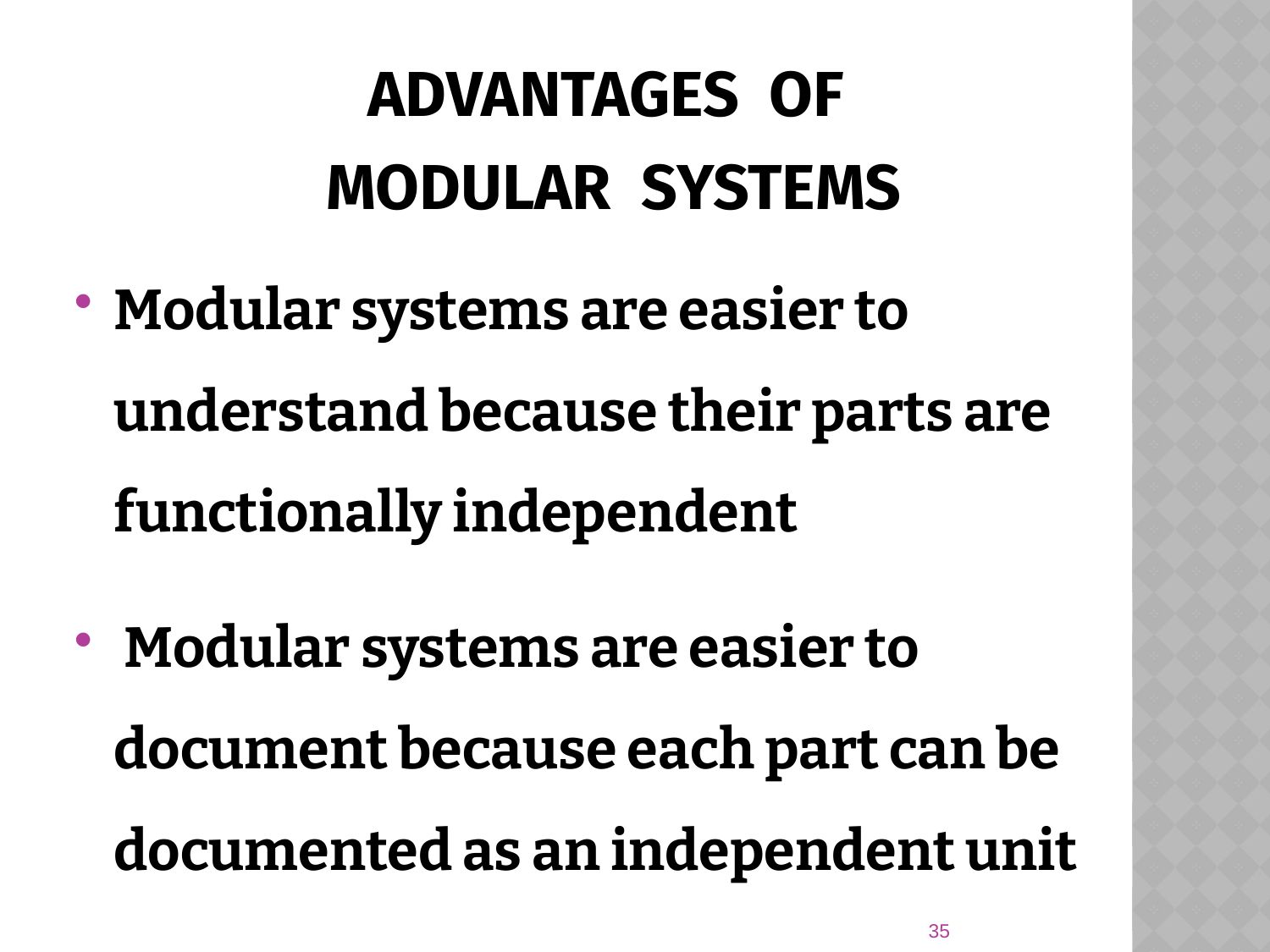

# Advantages  of Modular  Systems
Modular systems are easier to understand because their parts are functionally independent

 Modular systems are easier to document because each part can be documented as an independent unit
35